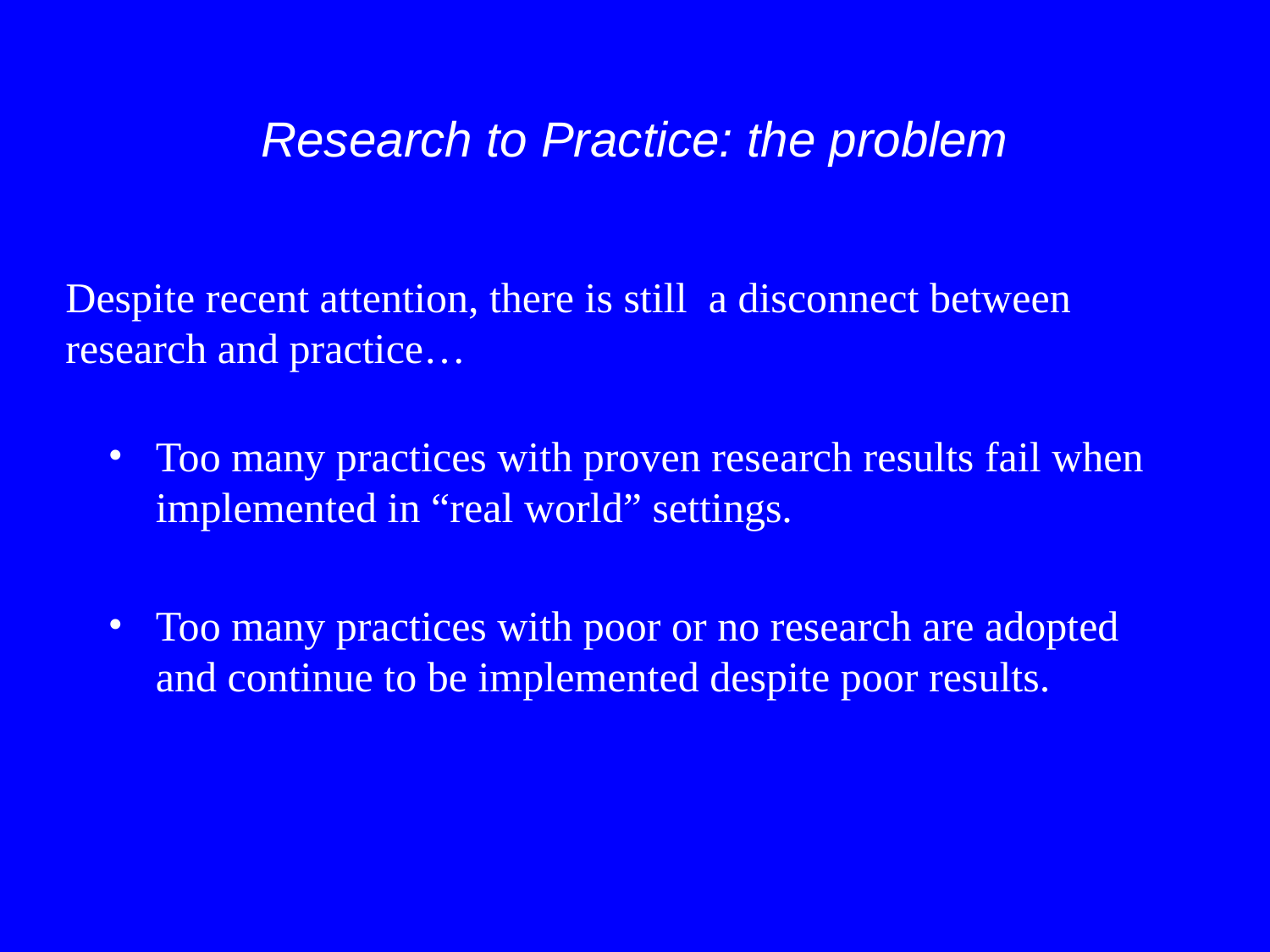

# Research to Practice: the problem
Despite recent attention, there is still  a disconnect between research and practice…
Too many practices with proven research results fail when implemented in “real world” settings.

Too many practices with poor or no research are adopted and continue to be implemented despite poor results.